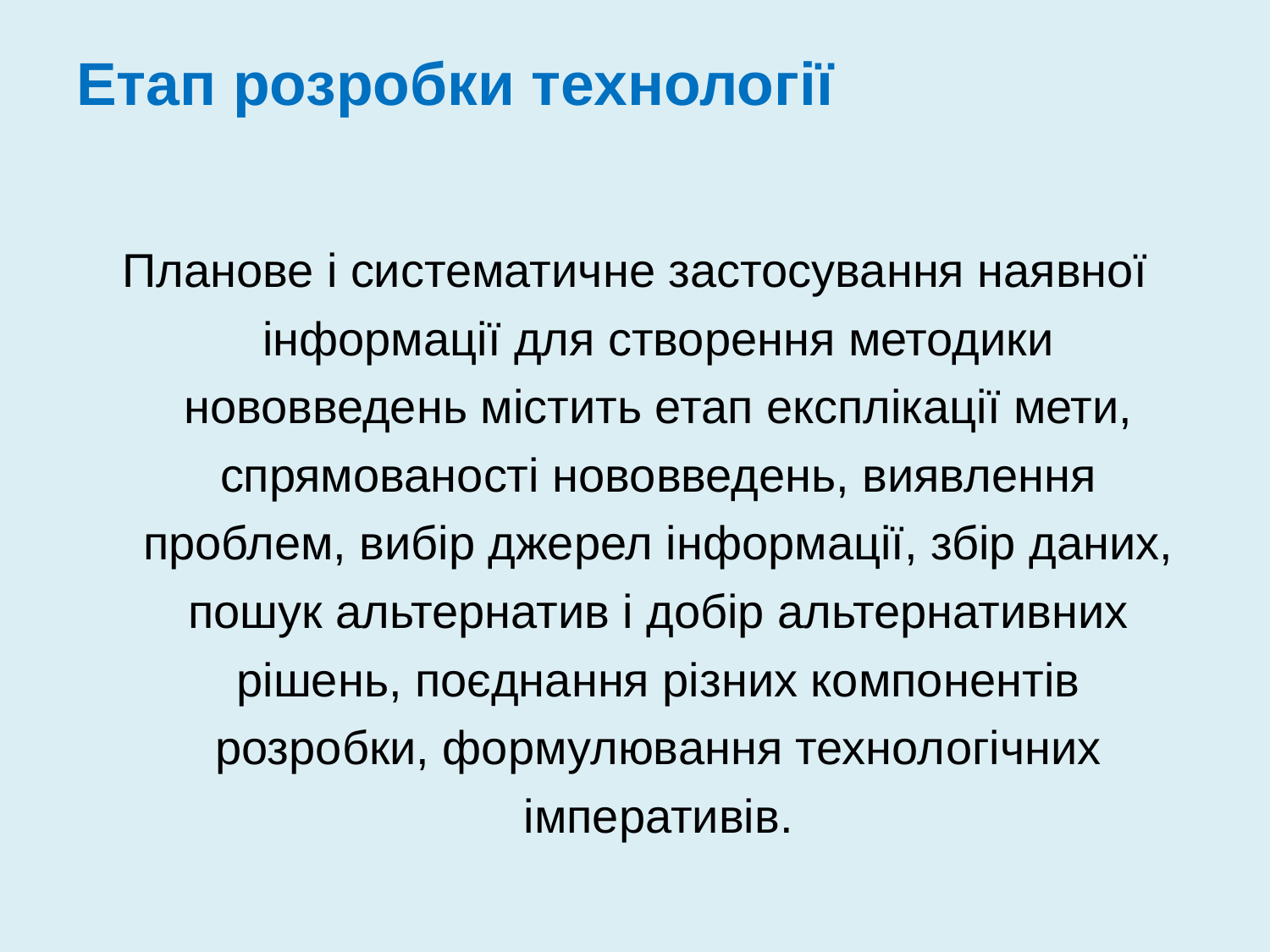

# Етап розробки технології
Планове і систематичне застосування наявної інформації для створення методики нововведень містить етап експлікації мети, спрямованості нововведень, виявлення проблем, вибір джерел інформації, збір даних, пошук альтернатив і добір альтернативних рішень, поєднання різних компонентів розробки, формулювання технологічних імперативів.